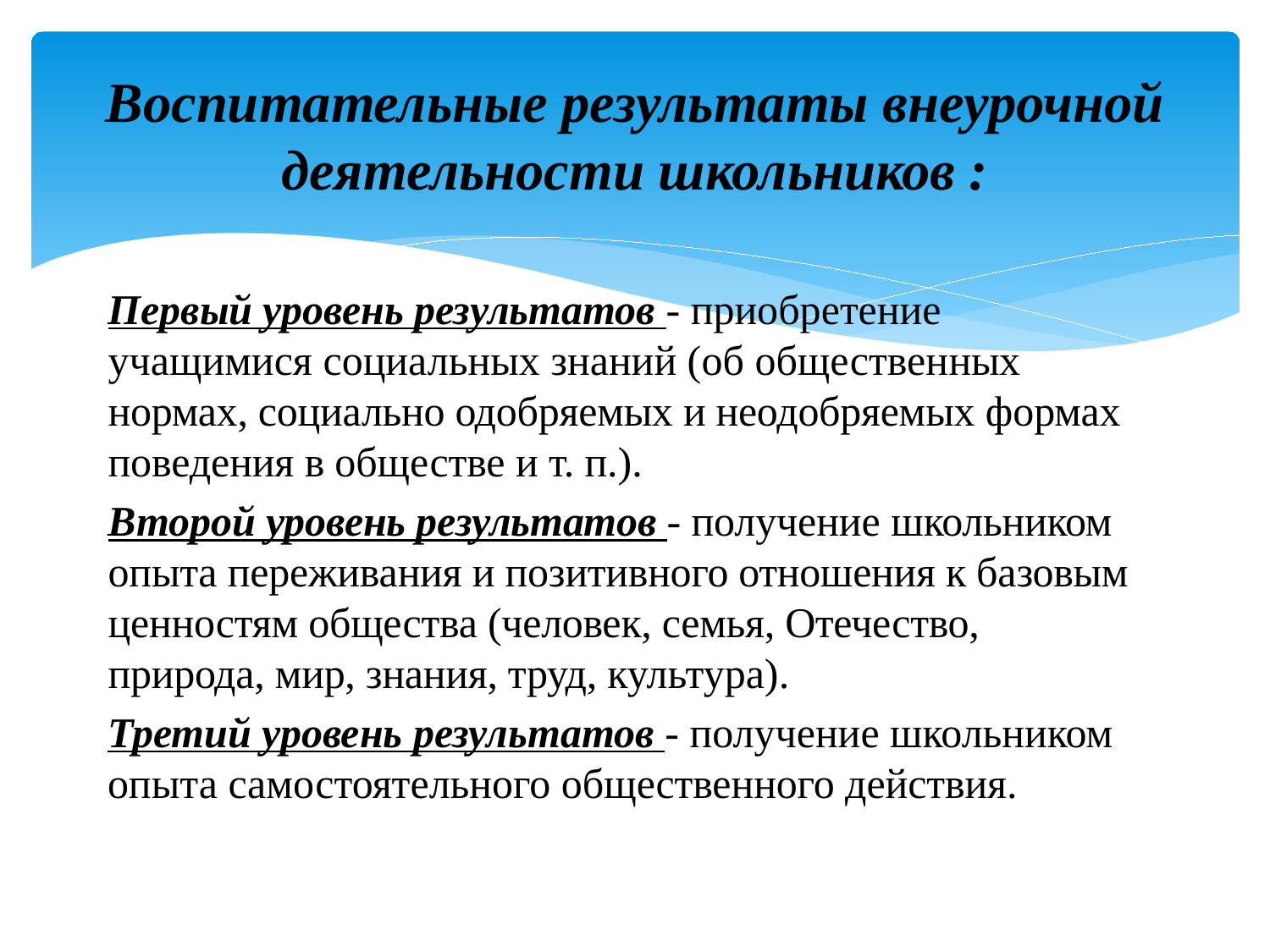

# Воспитательные результаты внеурочной дея­тельности школьников :
Первый уровень результатов - приобретение учащимися социальных знаний (об обществен­ных нормах, социально одобряемых и неодобряемых формах поведения в обществе и т. п.).
Второй уровень результатов - получение школьником опыта переживания и позитивного отношения к базовым ценностям общества (чело­век, семья, Отечество, природа, мир, знания, труд, культура).
Третий уровень результатов - получение школьником опыта самостоятельного обще­ственного действия.